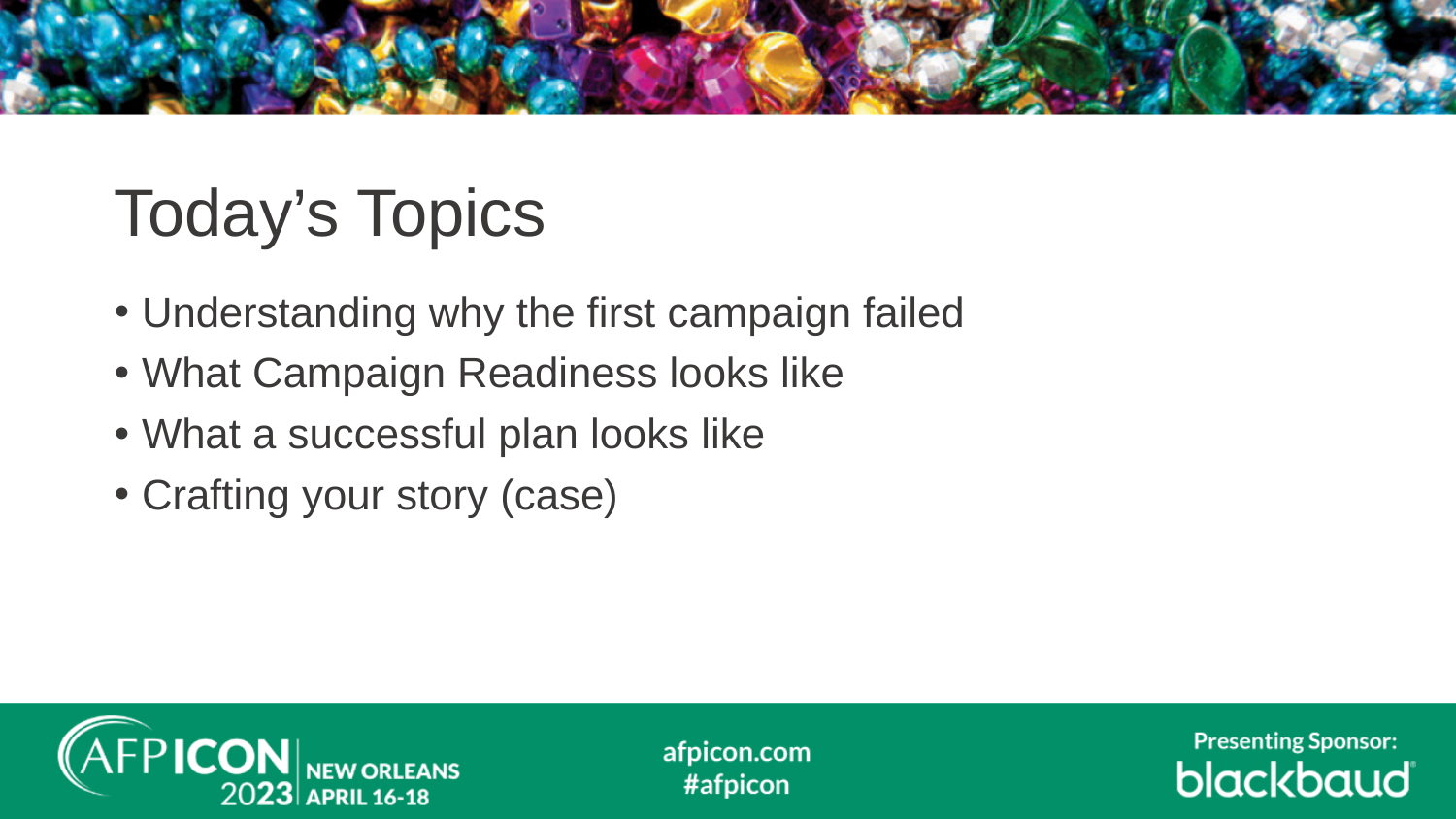

# Today’s Topics
Understanding why the first campaign failed
What Campaign Readiness looks like
What a successful plan looks like
Crafting your story (case)